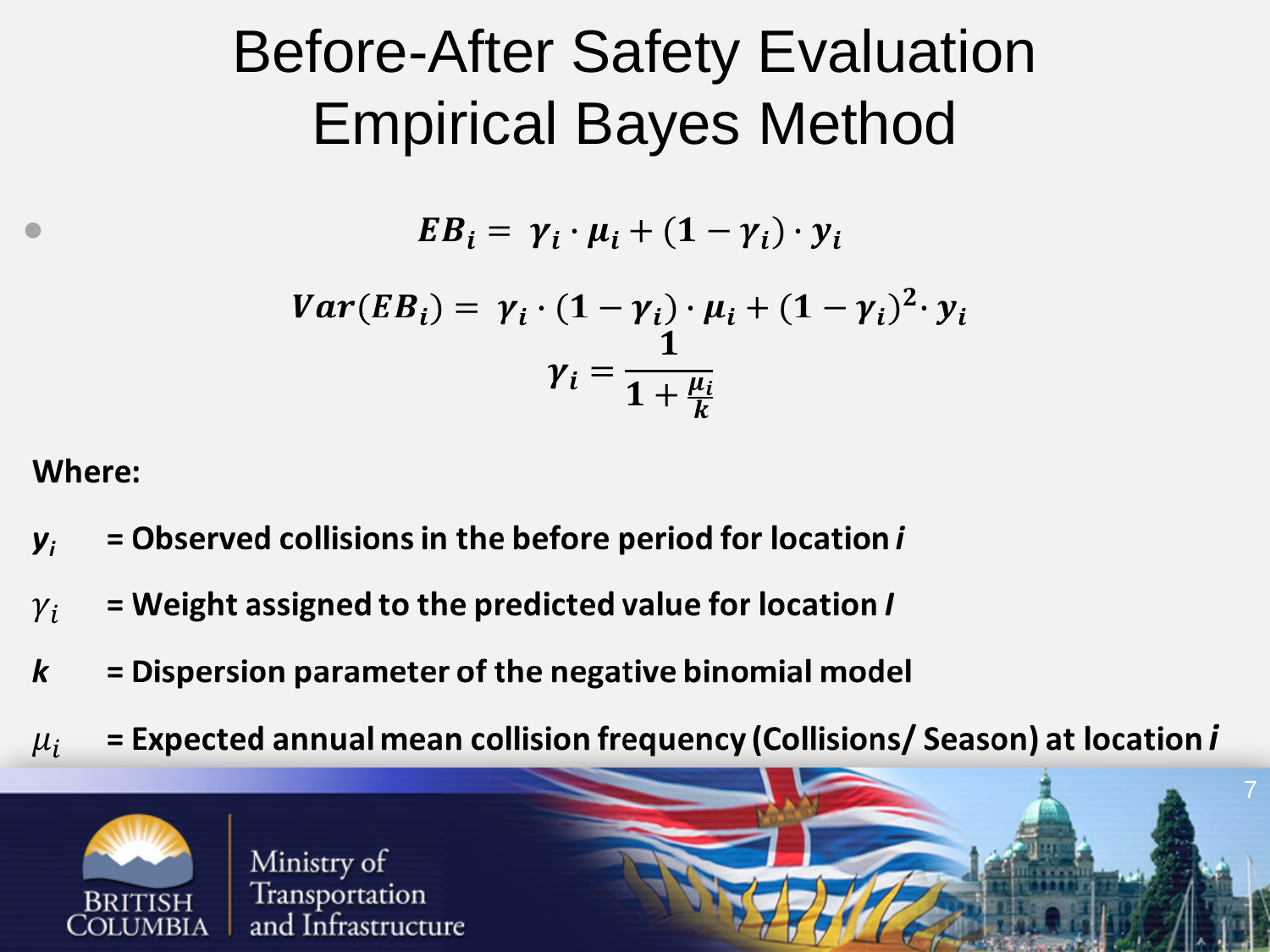

# Before-After Safety Evaluation Empirical Bayes Method

7